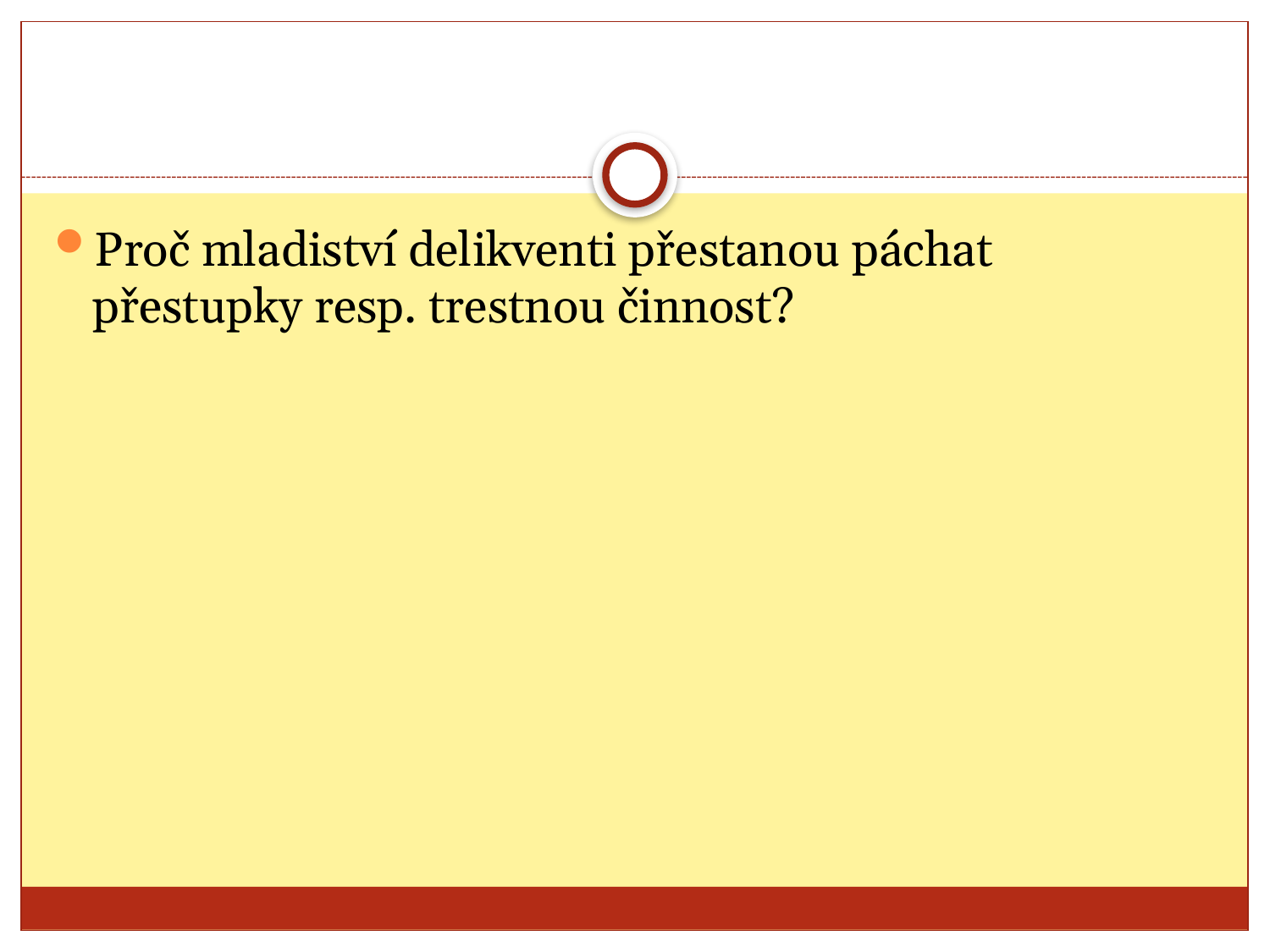

#
Proč mladiství delikventi přestanou páchat přestupky resp. trestnou činnost?